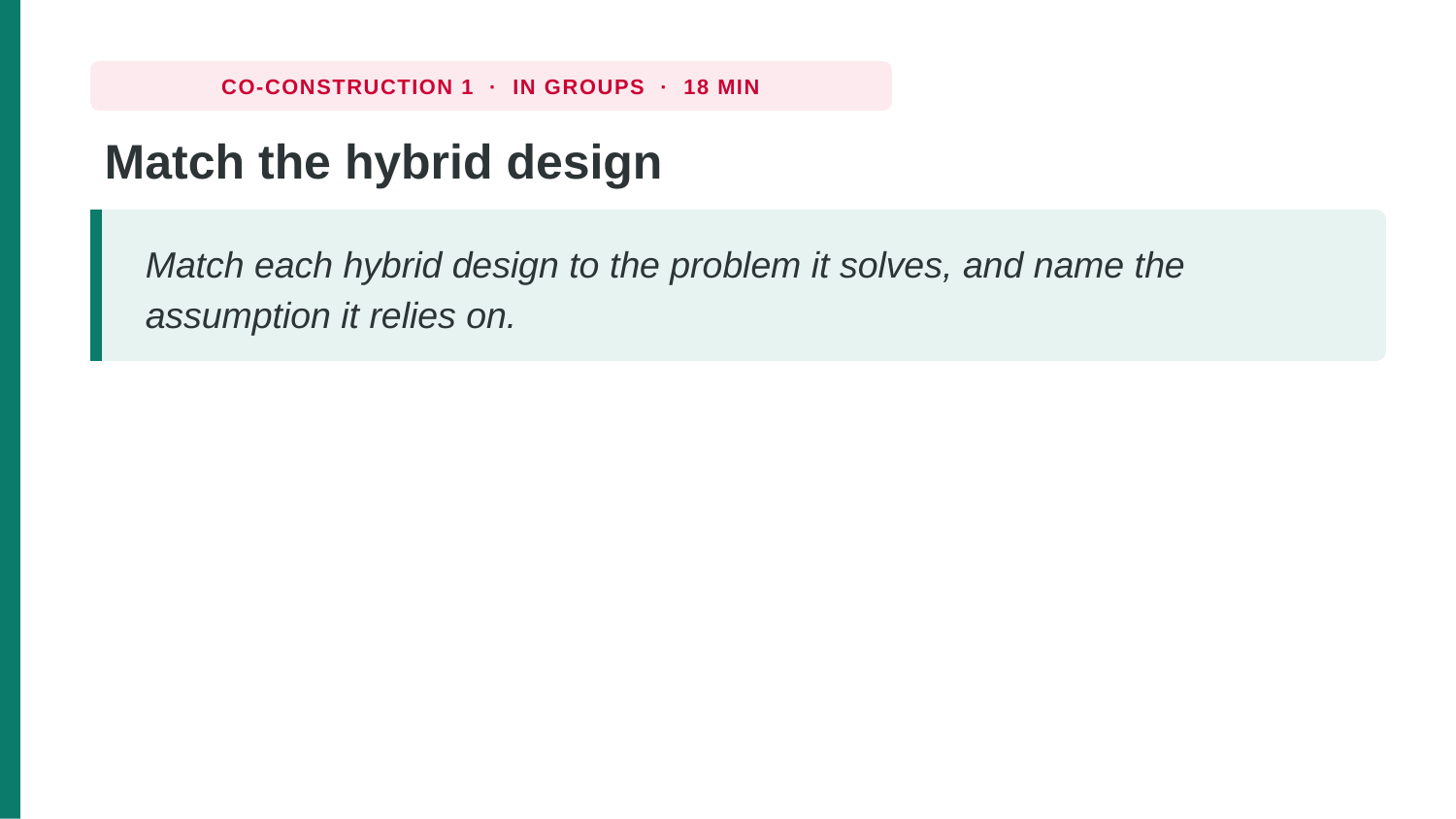

CO-CONSTRUCTION 1  ·  IN GROUPS  ·  18 MIN
Match the hybrid design

Match each hybrid design to the problem it solves, and name the assumption it relies on.